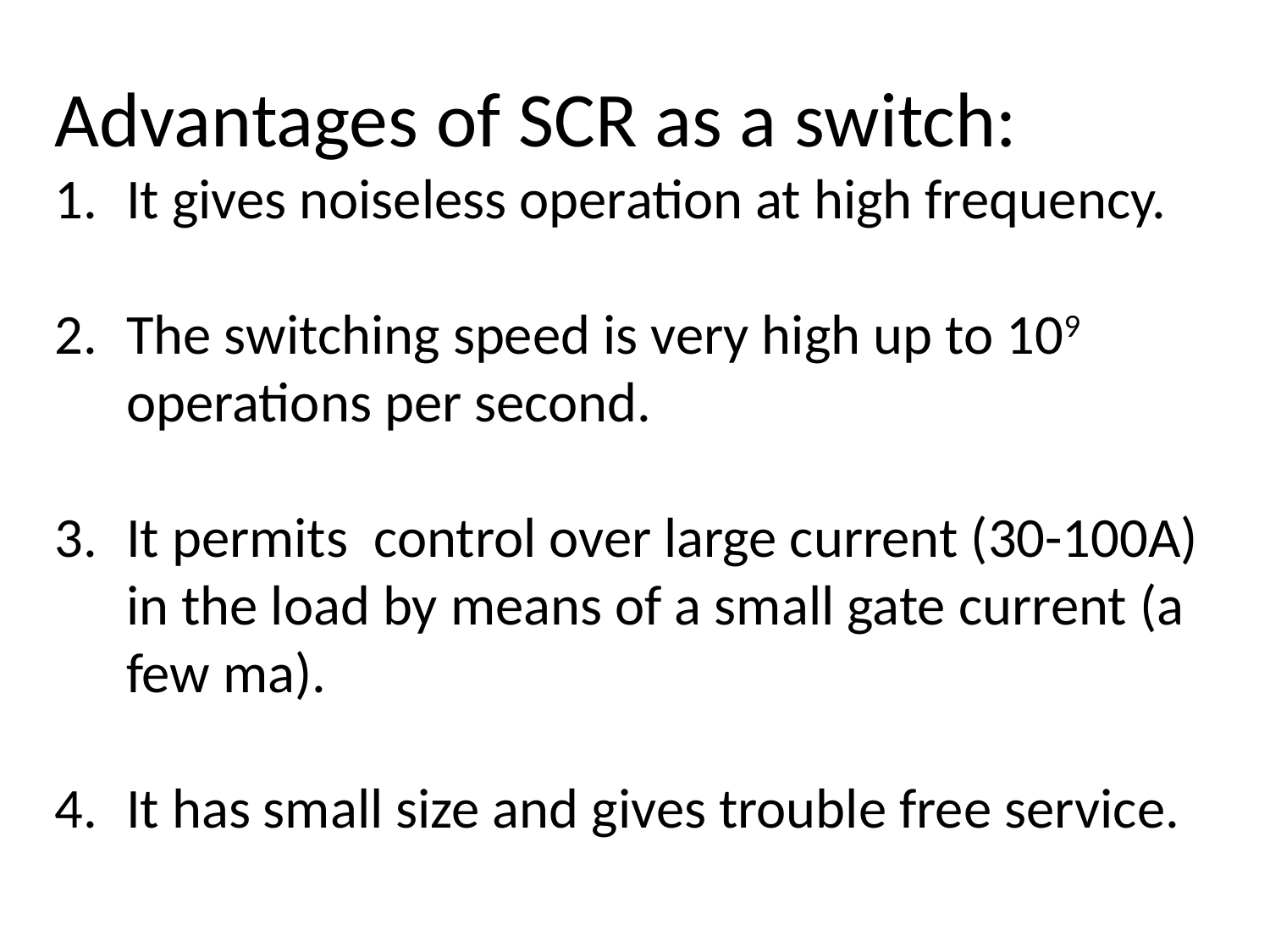

Advantages of SCR as a switch:
It gives noiseless operation at high frequency.

2.	The switching speed is very high up to 109  operations per second.

3.	It permits  control over large current (30-100A) in the load by means of a small gate current (a few ma).

4.	It has small size and gives trouble free service.